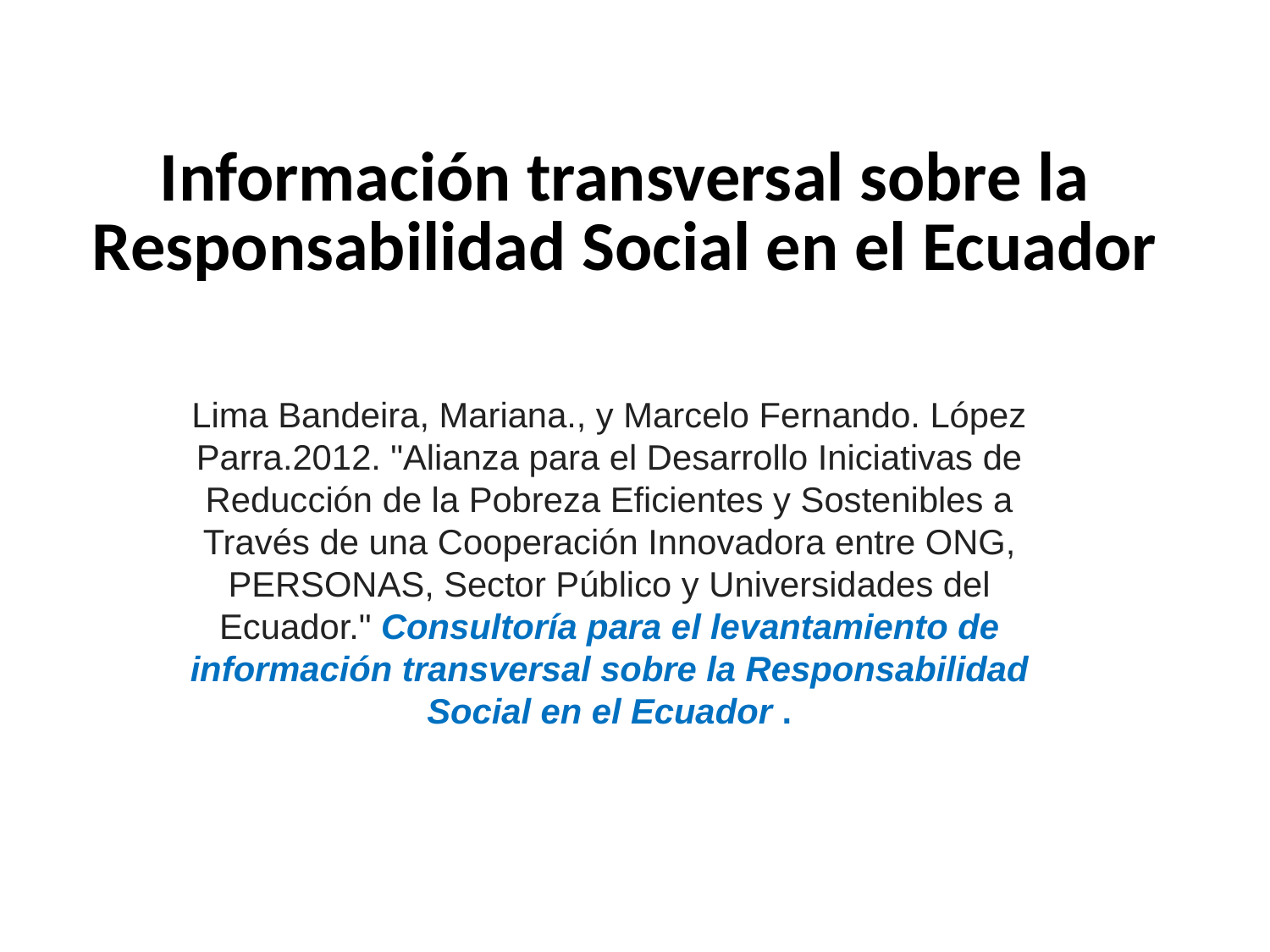

# Información transversal sobre la Responsabilidad Social en el Ecuador
Lima Bandeira, Mariana., y Marcelo Fernando. López Parra.2012. "Alianza para el Desarrollo Iniciativas de Reducción de la Pobreza Eficientes y Sostenibles a Través de una Cooperación Innovadora entre ONG, PERSONAS, Sector Público y Universidades del Ecuador." Consultoría para el levantamiento de información transversal sobre la Responsabilidad Social en el Ecuador .